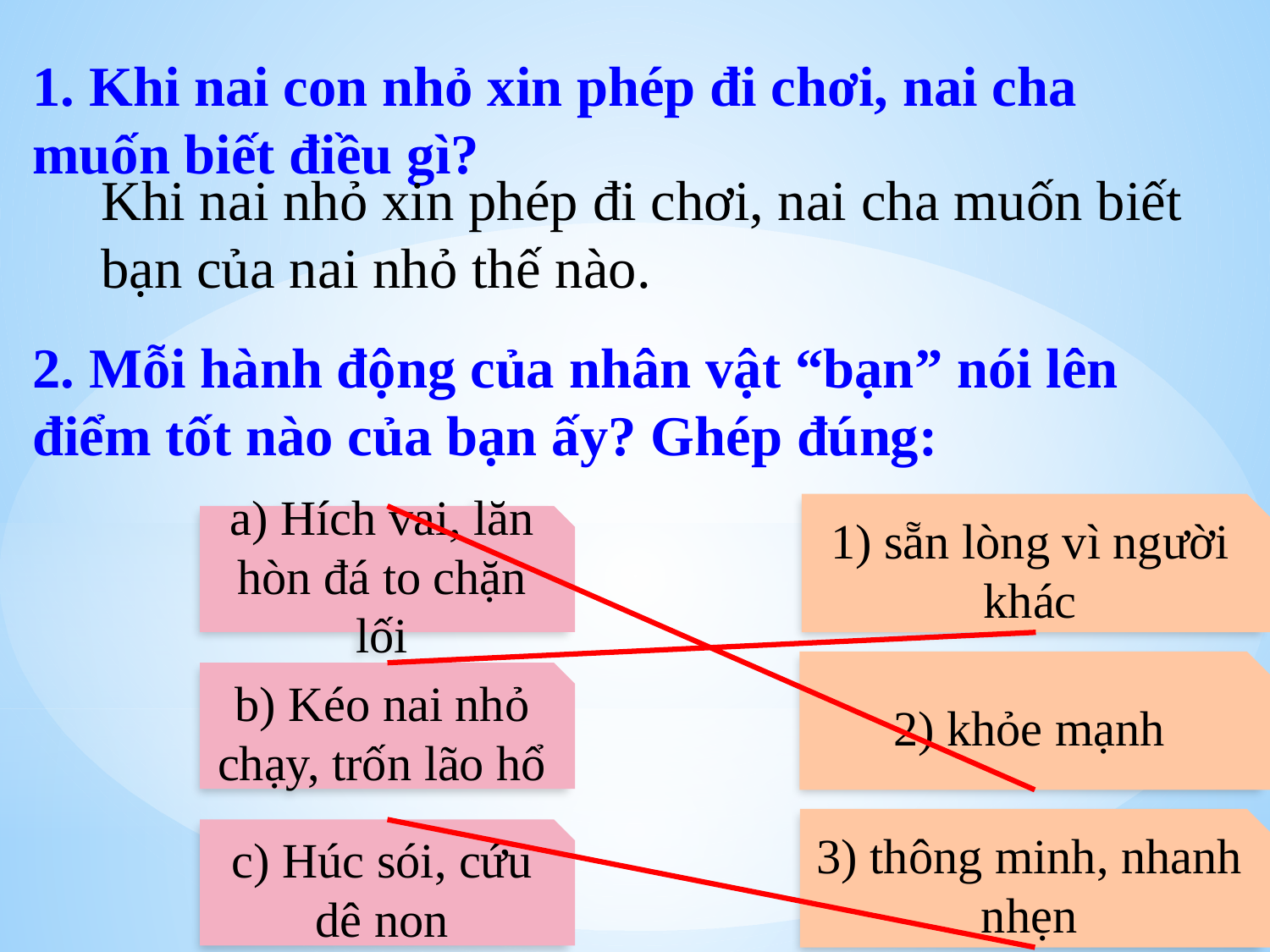

1. Khi nai con nhỏ xin phép đi chơi, nai cha muốn biết điều gì?
Khi nai nhỏ xin phép đi chơi, nai cha muốn biết bạn của nai nhỏ thế nào.
2. Mỗi hành động của nhân vật “bạn” nói lên điểm tốt nào của bạn ấy? Ghép đúng:
1) sẵn lòng vì người khác
a) Hích vai, lăn hòn đá to chặn lối
2) khỏe mạnh
b) Kéo nai nhỏ chạy, trốn lão hổ
3) thông minh, nhanh nhẹn
c) Húc sói, cứu dê non